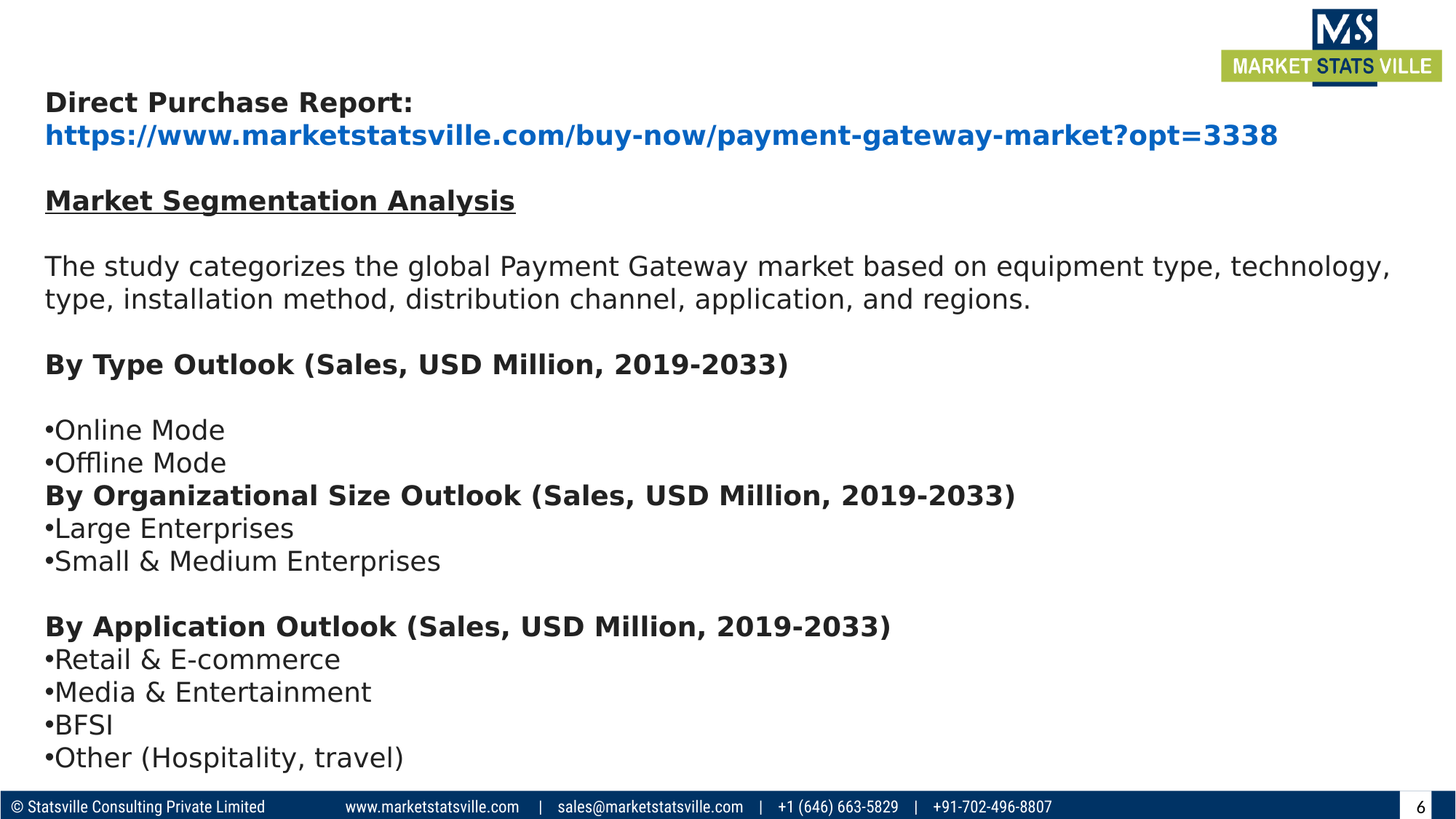

Direct Purchase Report: https://www.marketstatsville.com/buy-now/payment-gateway-market?opt=3338
Market Segmentation Analysis

The study categorizes the global Payment Gateway market based on equipment type, technology, type, installation method, distribution channel, application, and regions.

By Type Outlook (Sales, USD Million, 2019-2033)

Online Mode
Offline Mode
By Organizational Size Outlook (Sales, USD Million, 2019-2033)
Large Enterprises
Small & Medium Enterprises

By Application Outlook (Sales, USD Million, 2019-2033)
Retail & E-commerce
Media & Entertainment
BFSI
Other (Hospitality, travel)

6